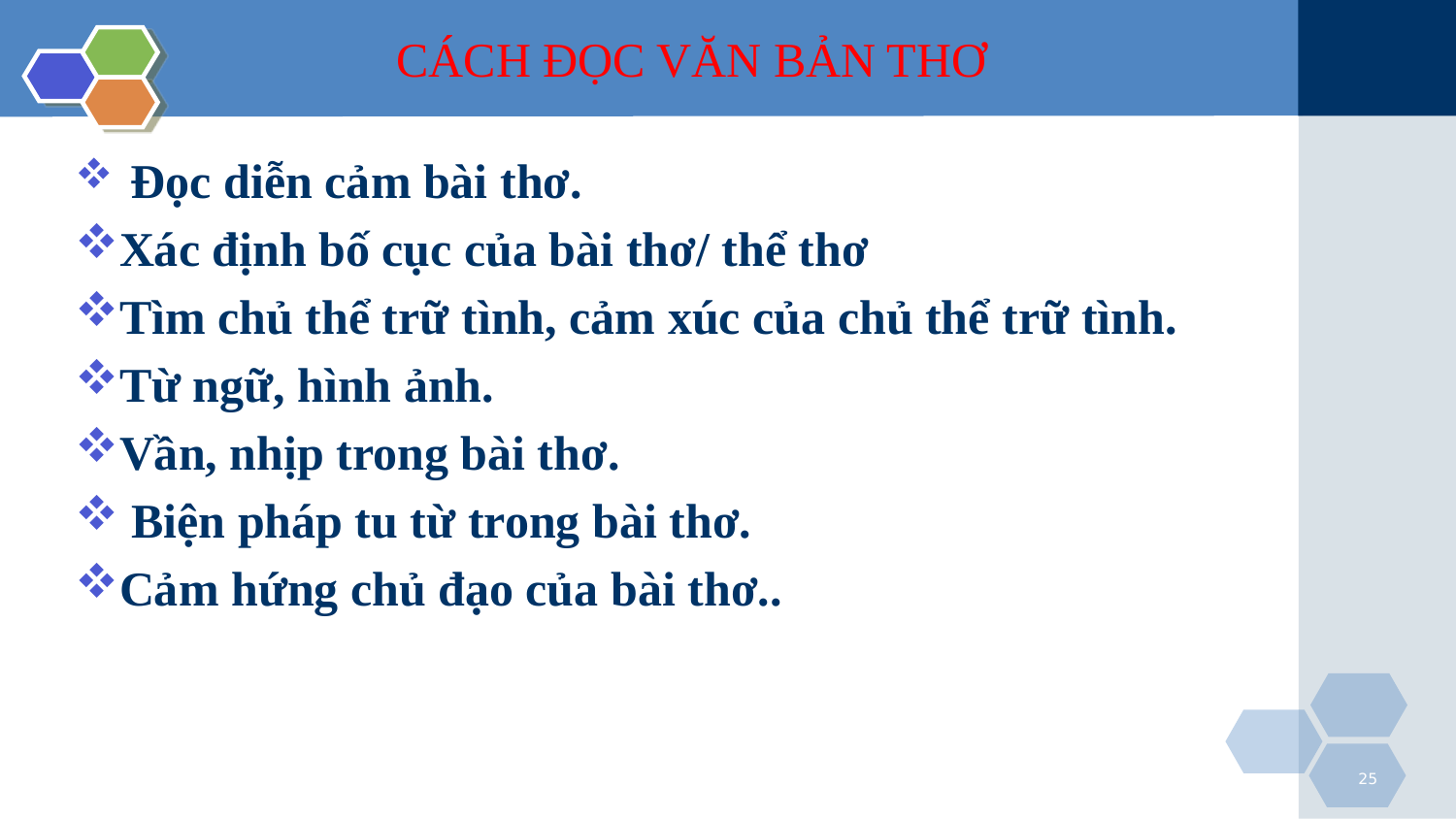

# CÁCH ĐỌC VĂN BẢN THƠ
 Đọc diễn cảm bài thơ.
Xác định bố cục của bài thơ/ thể thơ
Tìm chủ thể trữ tình, cảm xúc của chủ thể trữ tình.
Từ ngữ, hình ảnh.
Vần, nhịp trong bài thơ.
 Biện pháp tu từ trong bài thơ.
Cảm hứng chủ đạo của bài thơ..

25